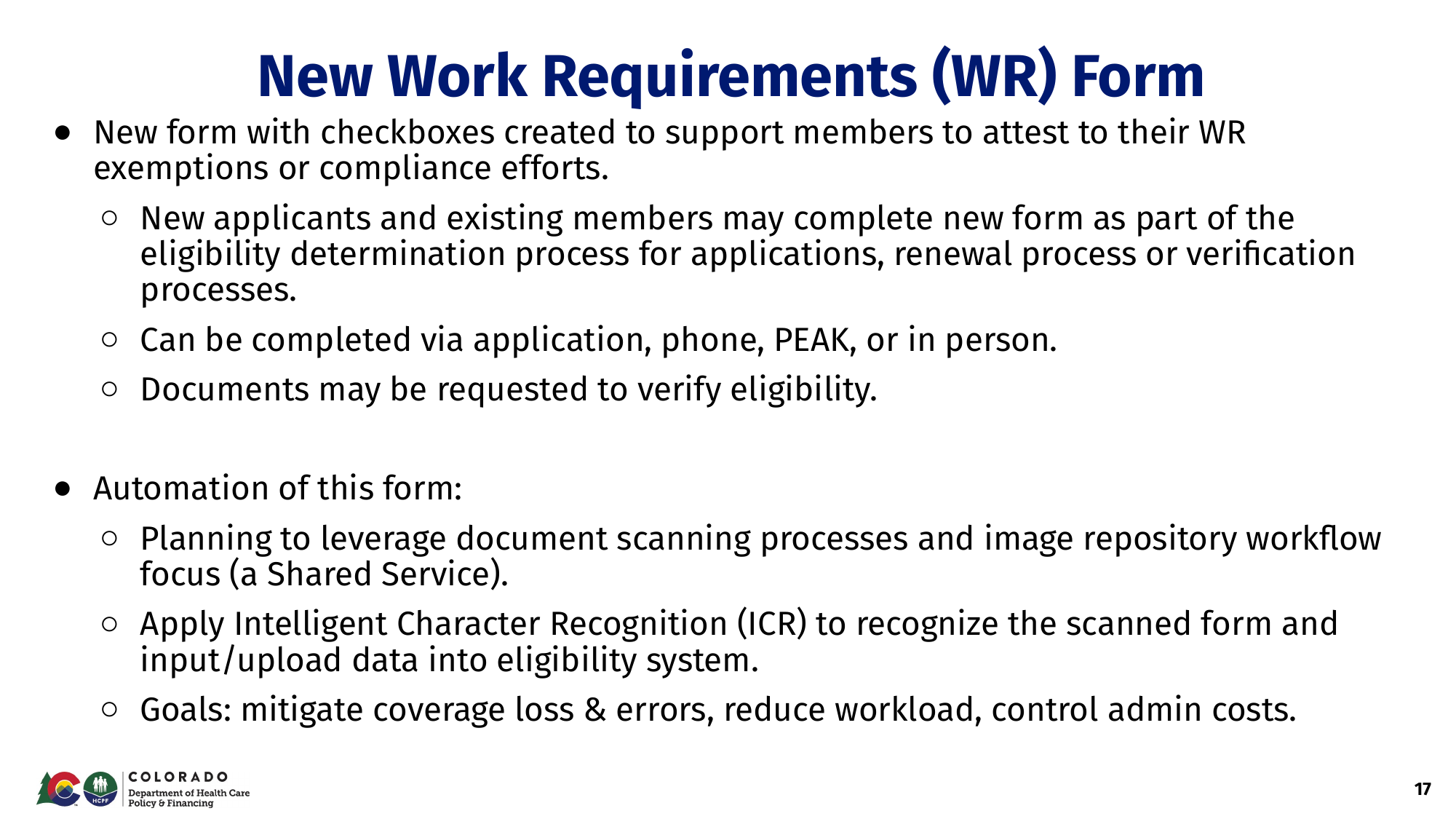

New Work Requirements (WR) Form

New form with checkboxes created to support members to attest to their WR exemptions or compliance efforts.
New applicants and existing members may complete new form as part of the eligibility determination process for applications, renewal process or verification processes.
Can be completed via application, phone, PEAK, or in person.
Documents may be requested to verify eligibility.

Automation of this form:
Planning to leverage document scanning processes and image repository workflow focus (a Shared Service).
Apply Intelligent Character Recognition (ICR) to recognize the scanned form and input/upload data into eligibility system.
Goals: mitigate coverage loss & errors, reduce workload, control admin costs.

17